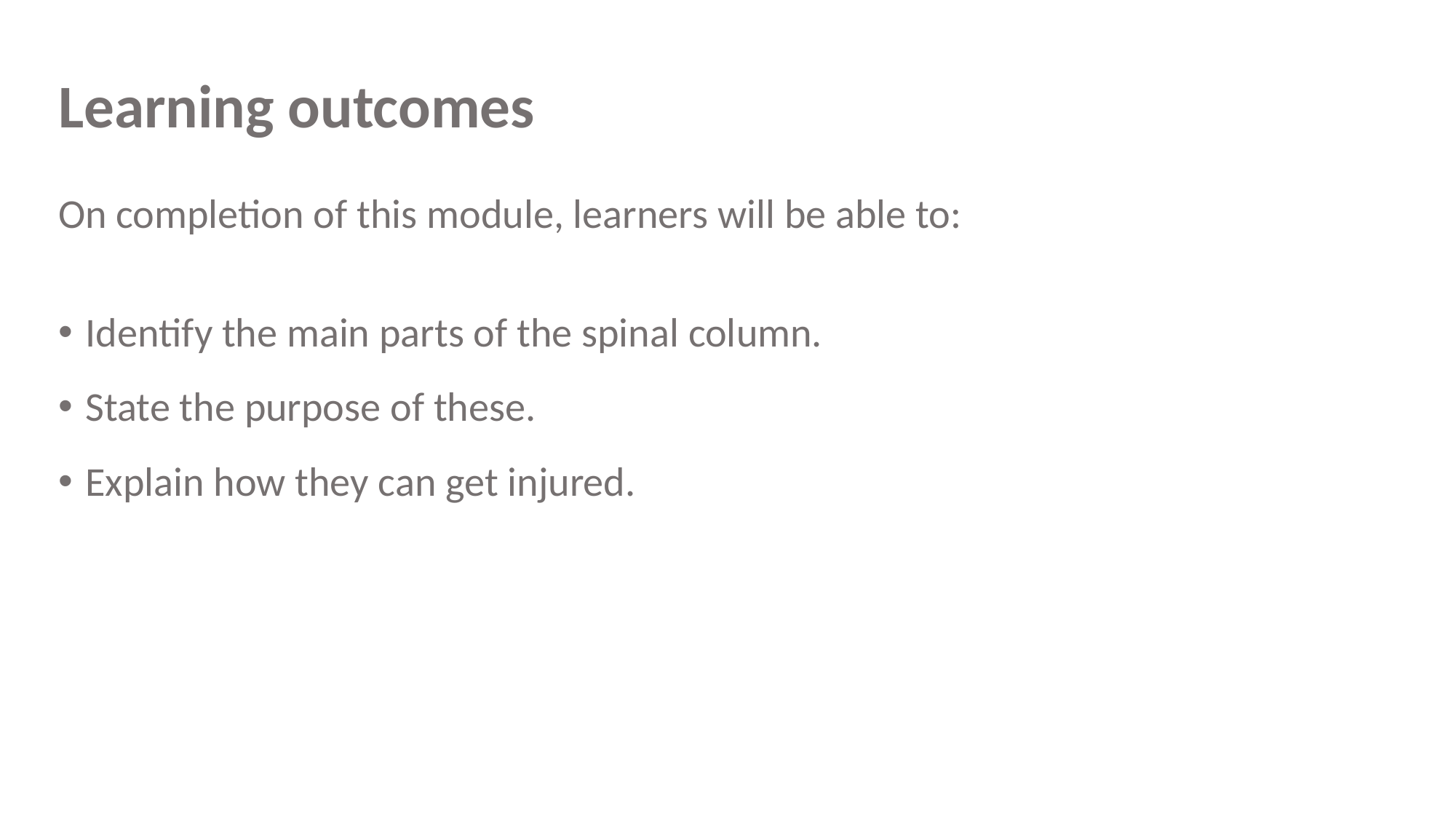

# Learning outcomes
On completion of this module, learners will be able to:

Identify the main parts of the spinal column.
State the purpose of these.
Explain how they can get injured.